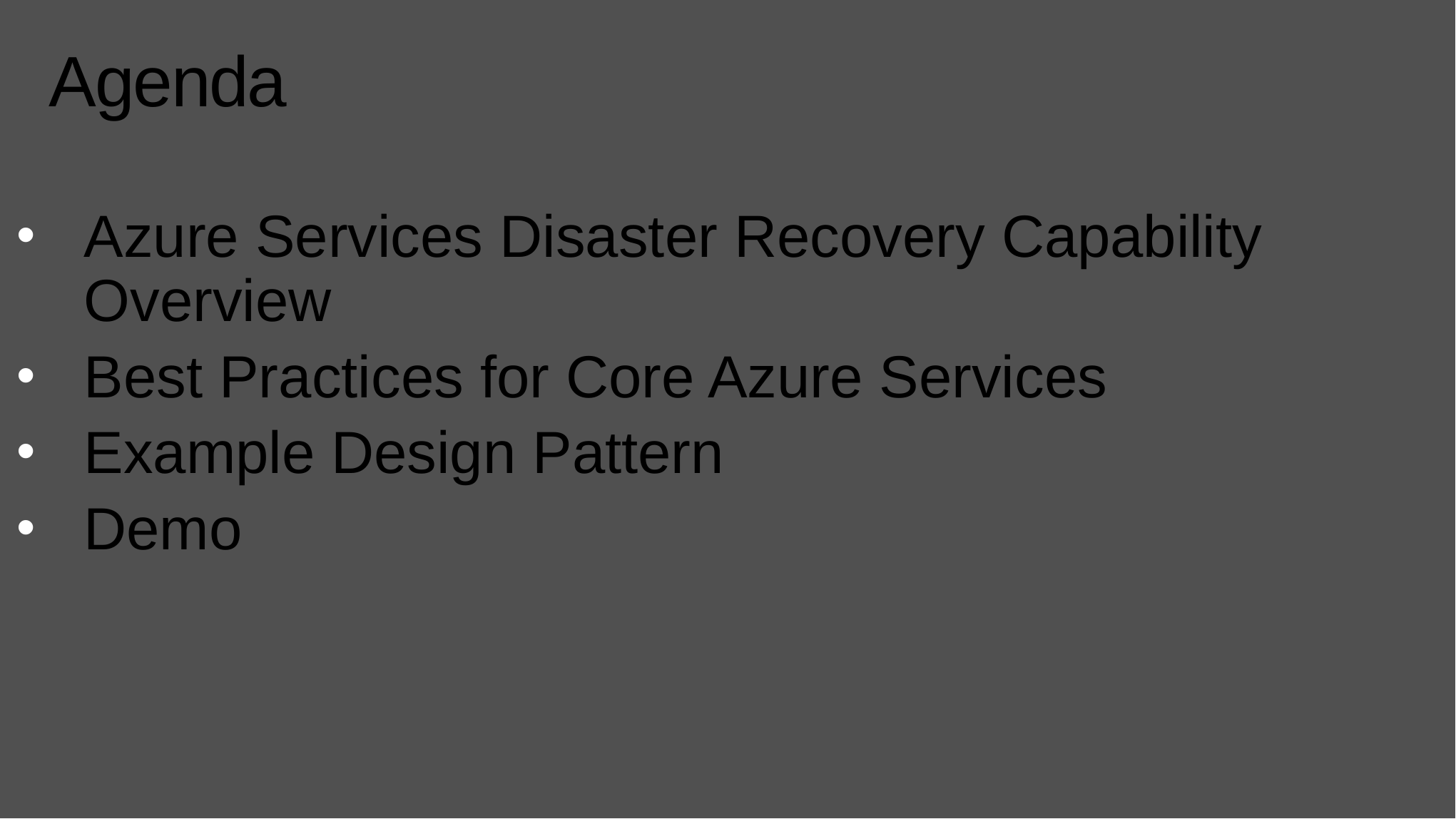

# Agenda
Azure Services Disaster Recovery Capability Overview
Best Practices for Core Azure Services
Example Design Pattern
Demo